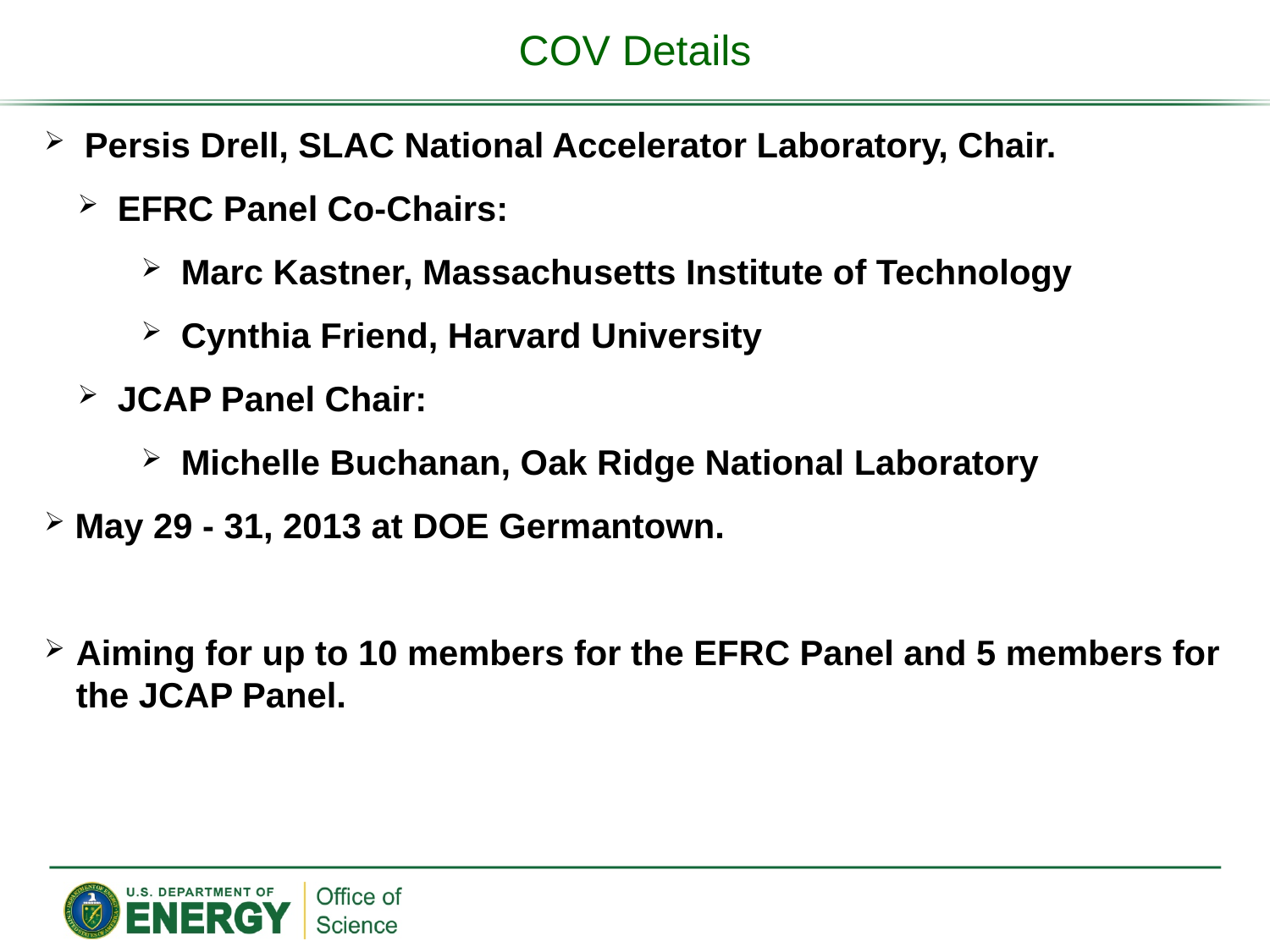

# COV Details
  Persis Drell, SLAC National Accelerator Laboratory, Chair.
 EFRC Panel Co-Chairs:
 Marc Kastner, Massachusetts Institute of Technology
 Cynthia Friend, Harvard University
 JCAP Panel Chair:
 Michelle Buchanan, Oak Ridge National Laboratory
 May 29 - 31, 2013 at DOE Germantown.

Aiming for up to 10 members for the EFRC Panel and 5 members for the JCAP Panel.